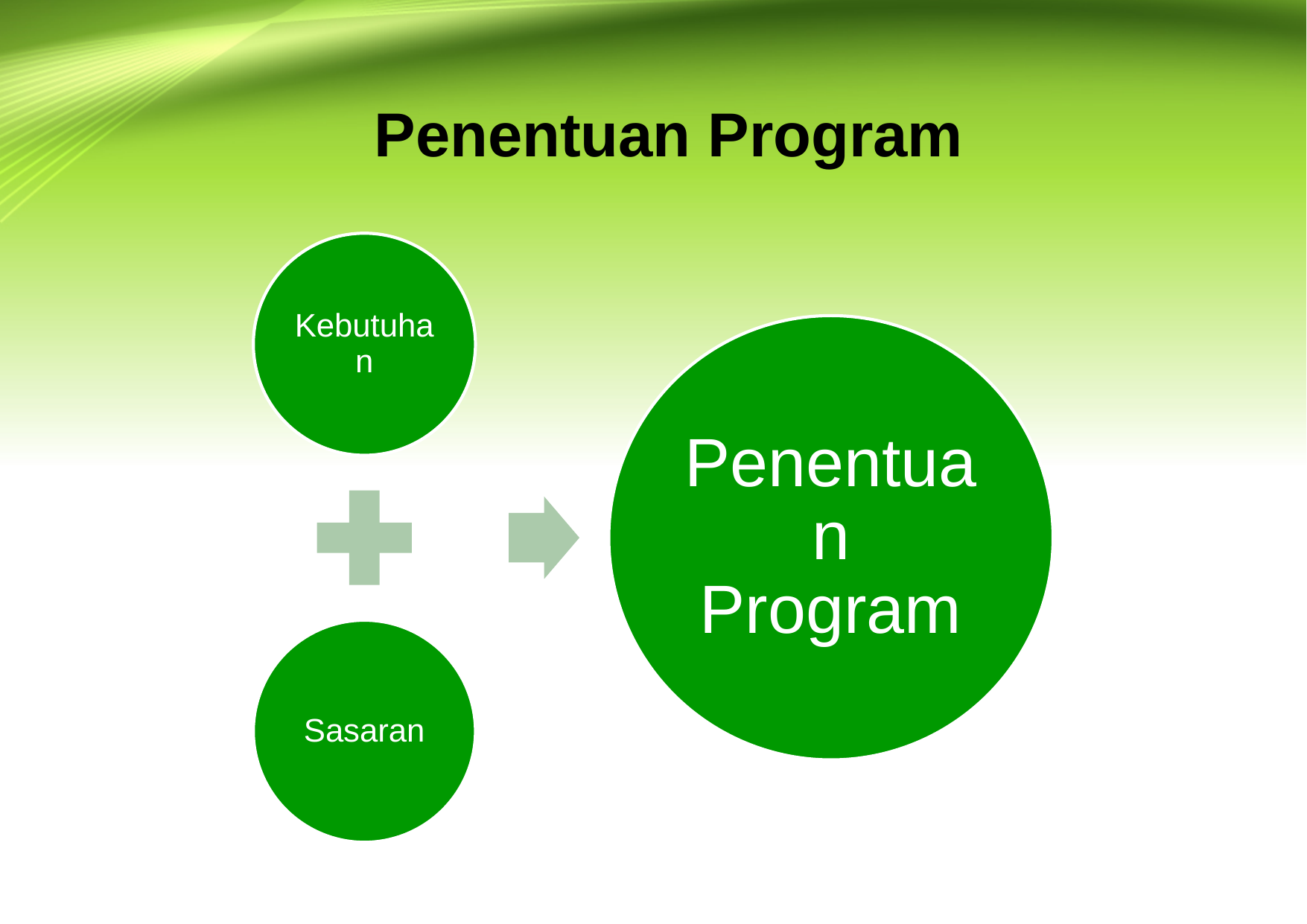

# Penentuan Program
Kebutuhan

Sasaran

Penentuan Program